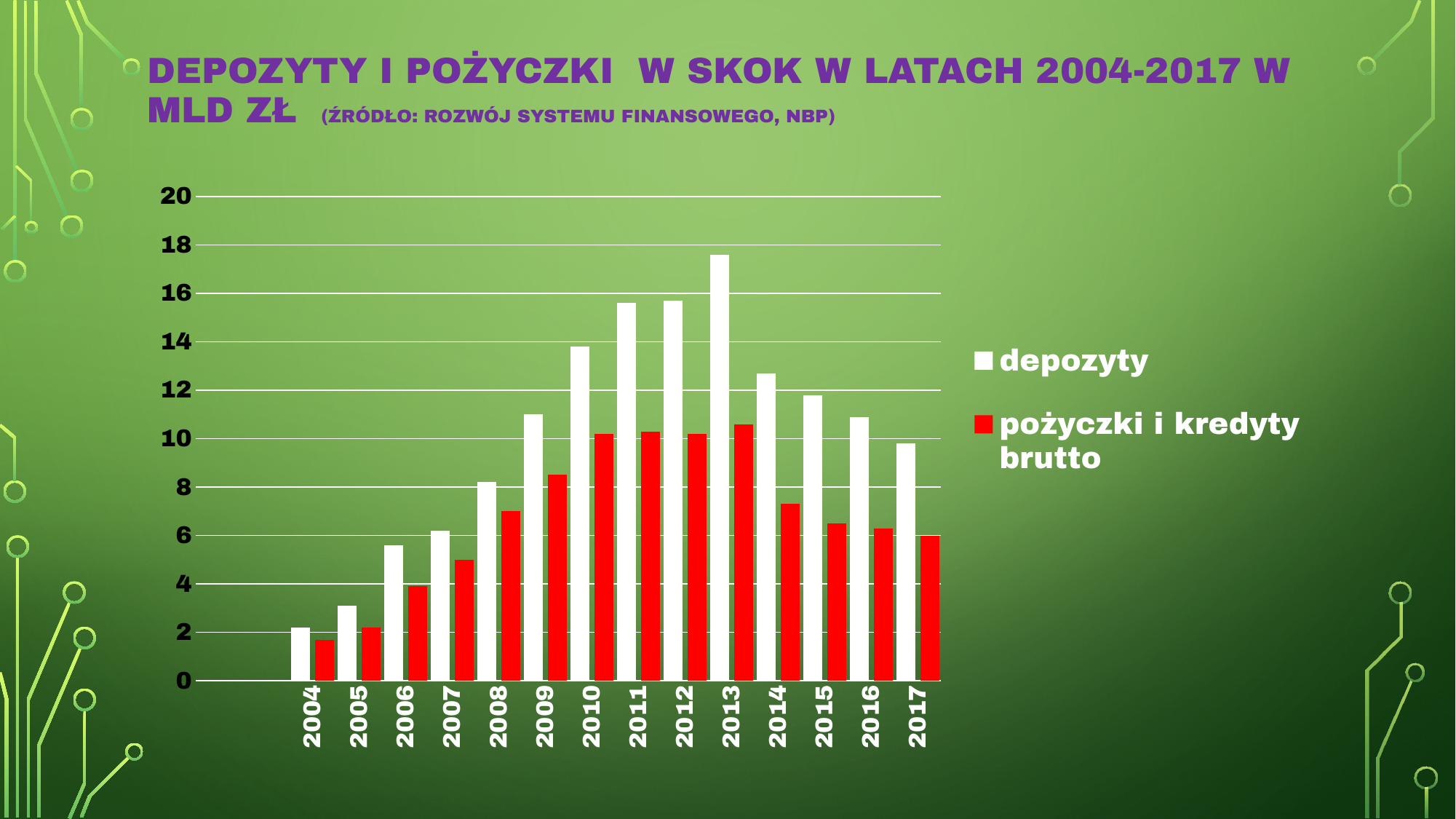

# Depozyty i pożyczki  w SKOK w latach 2004-2017 w mld zł  (Źródło: Rozwój systemu finansowego, NBP)

### Chart

| Category | depozyty  | pożyczki i kredyty brutto  |
|---|---|---|
|  | None | None |
|  | None | None |
| 2004 | 2.2 | 1.7 |
| 2005 | 3.1 | 2.2 |
| 2006 | 5.6 | 3.9 |
| 2007 | 6.2 | 5.0 |
| 2008 | 8.2 | 7.0 |
| 2009 | 11.0 | 8.5 |
| 2010 | 13.8 | 10.2 |
| 2011 | 15.6 | 10.3 |
| 2012 | 15.7 | 10.2 |
| 2013 | 17.6 | 10.6 |
| 2014 | 12.7 | 7.3 |
| 2015 | 11.8 | 6.5 |
| 2016 | 10.9 | 6.3 |
| 2017 | 9.8 | 6.0 |